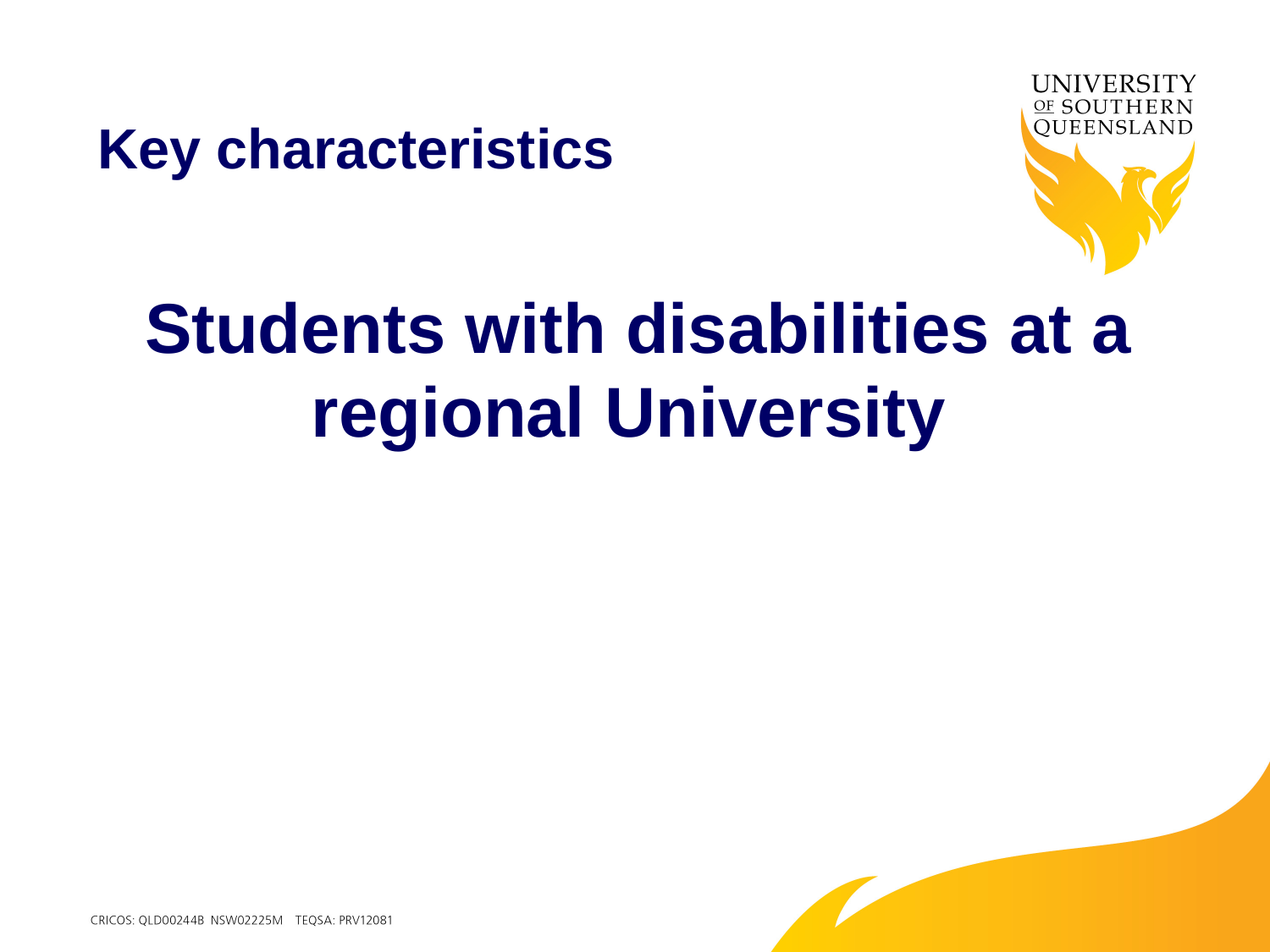

# Key characteristics
Students with disabilities at a regional University